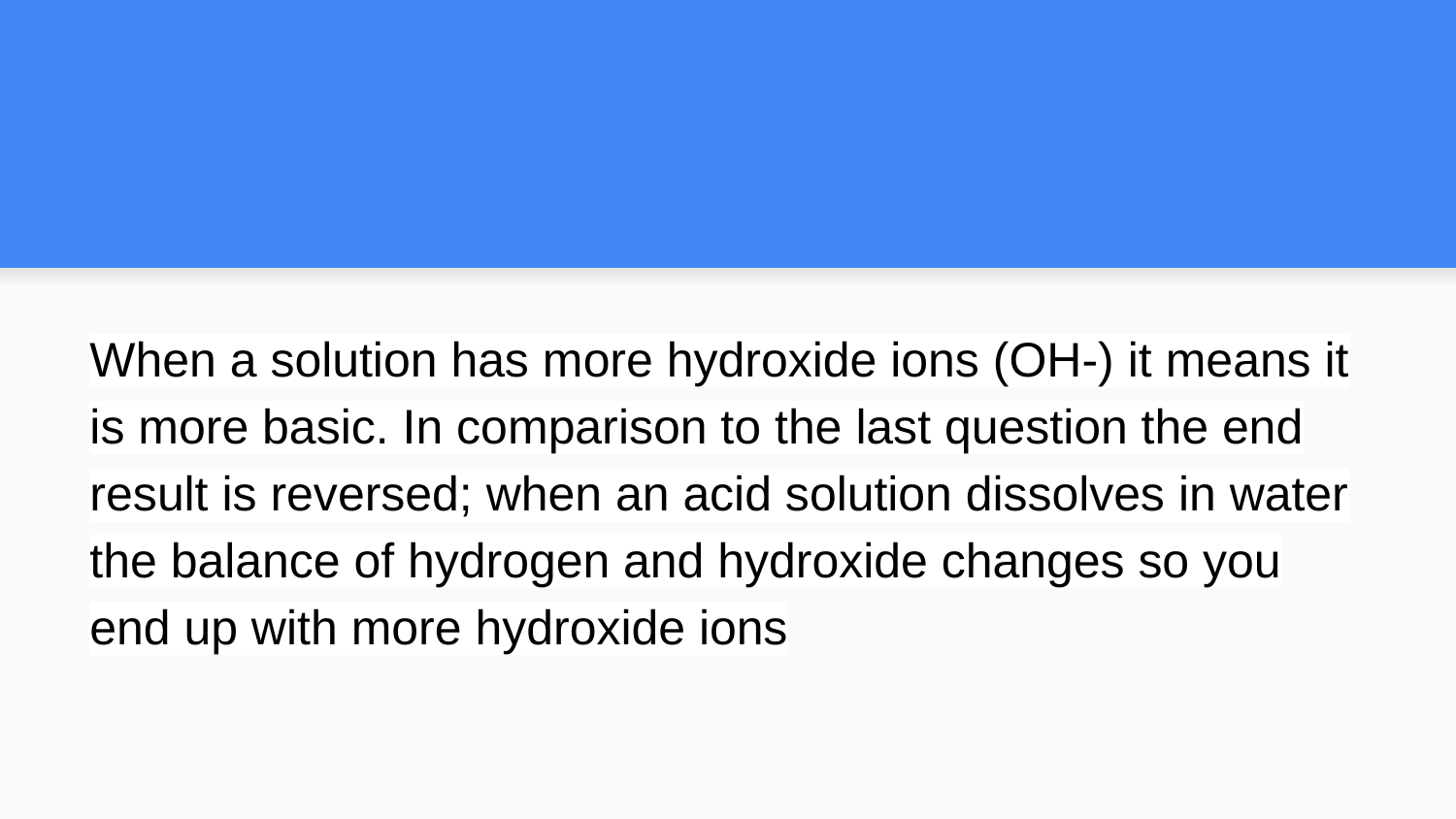

#
When a solution has more hydroxide ions (OH-) it means it is more basic. In comparison to the last question the end result is reversed; when an acid solution dissolves in water the balance of hydrogen and hydroxide changes so you end up with more hydroxide ions